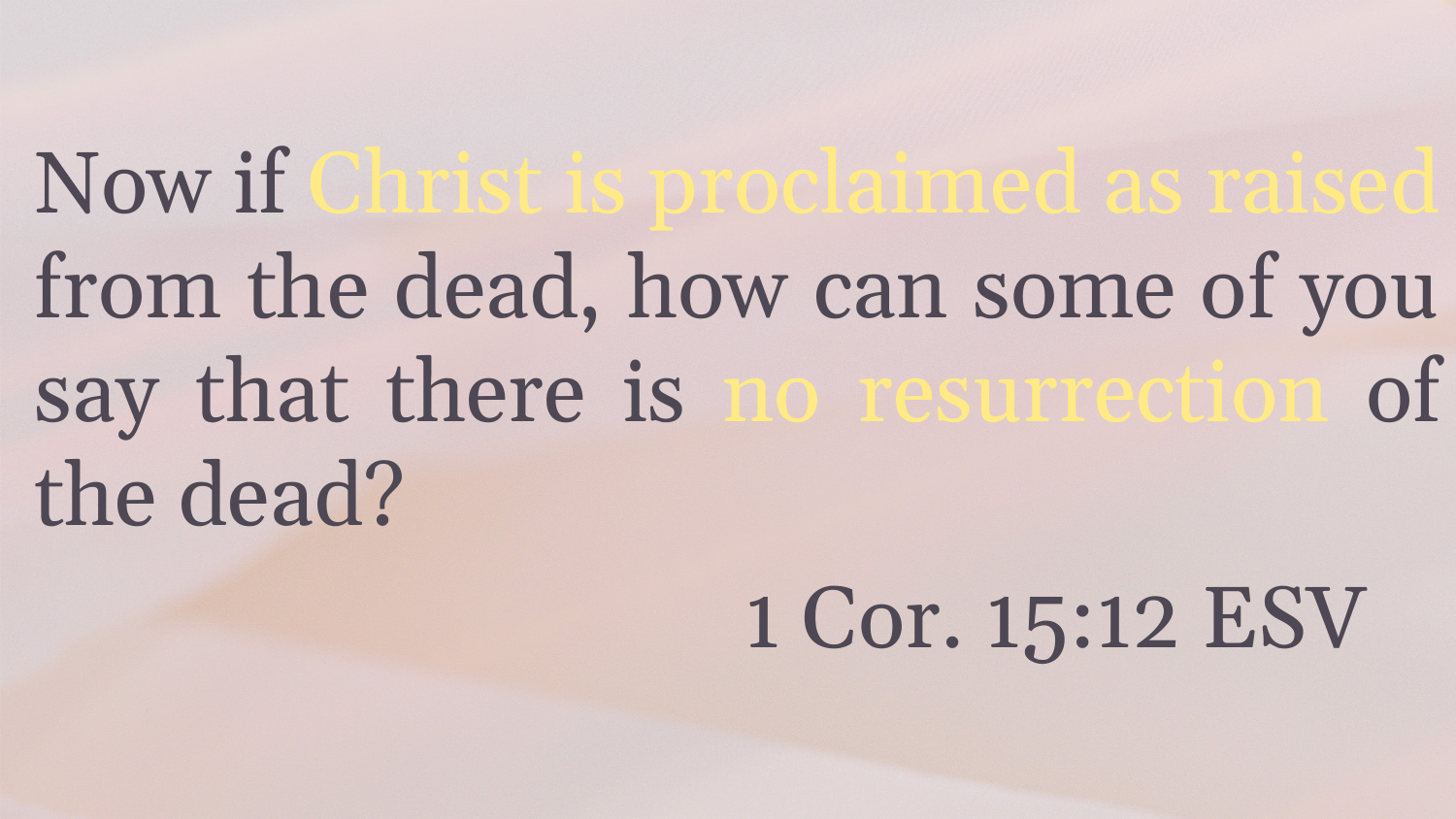

Now if Christ is proclaimed as raised from the dead, how can some of you say that there is no resurrection of the dead?
                                  1 Cor. 15:12 ESV